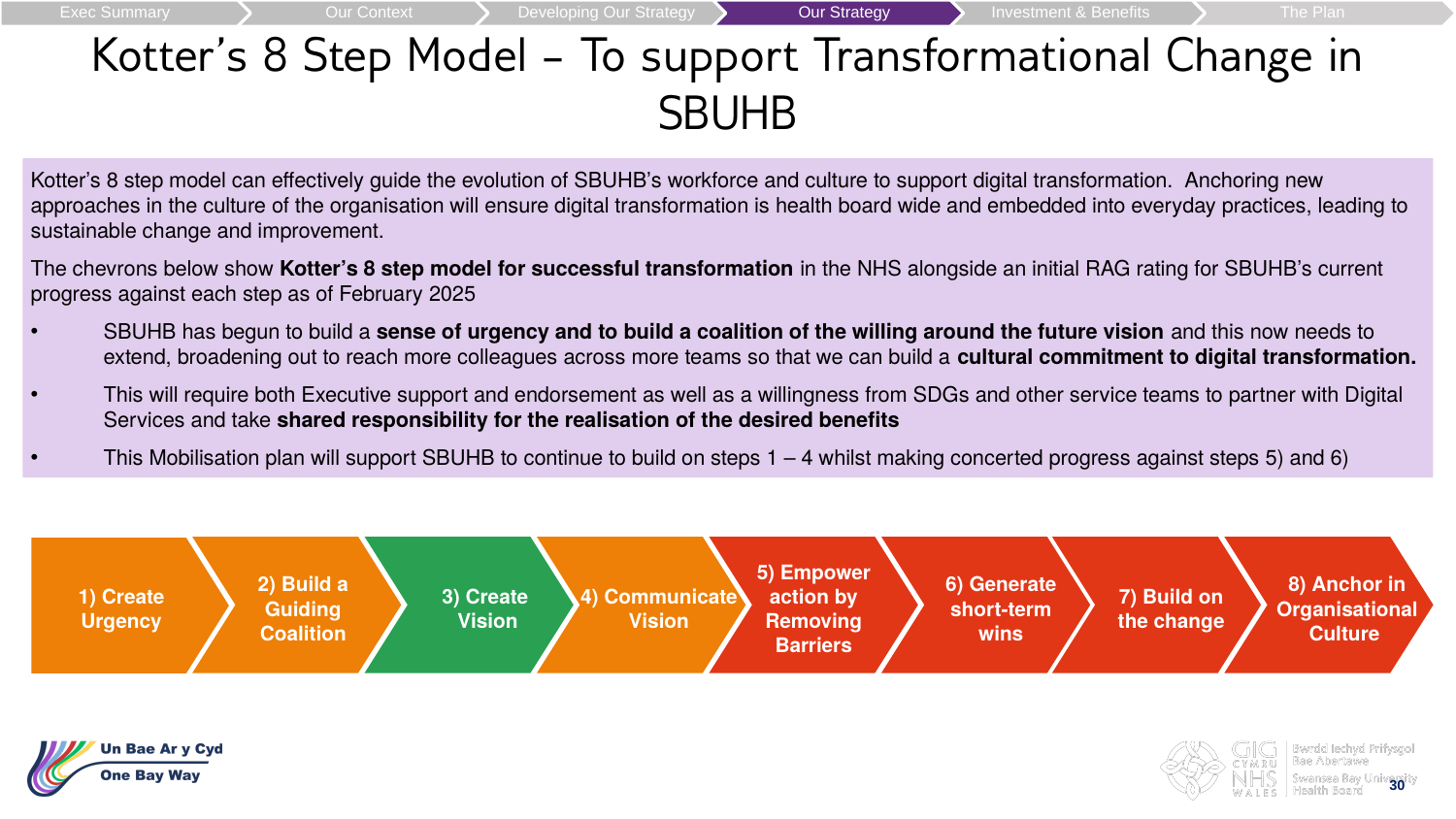

Exec Summary
Our Context
Developing Our Strategy
Our Strategy
Investment & Benefits
The Plan
Kotter’s 8 Step Model – To support Transformational Change in SBUHB
Kotter’s 8 step model can effectively guide the evolution of SBUHB’s workforce and culture to support digital transformation.  Anchoring new approaches in the culture of the organisation will ensure digital transformation is health board wide and embedded into everyday practices, leading to sustainable change and improvement.
The chevrons below show Kotter’s 8 step model for successful transformation in the NHS alongside an initial RAG rating for SBUHB’s current progress against each step as of February 2025
SBUHB has begun to build a sense of urgency and to build a coalition of the willing around the future vision and this now needs to extend, broadening out to reach more colleagues across more teams so that we can build a cultural commitment to digital transformation.
This will require both Executive support and endorsement as well as a willingness from SDGs and other service teams to partner with Digital Services and take shared responsibility for the realisation of the desired benefits
This Mobilisation plan will support SBUHB to continue to build on steps 1 – 4 whilst making concerted progress against steps 5) and 6)

5) Empower action by Removing Barriers
2) Build a Guiding Coalition
6) Generate short-term wins
8) Anchor in Organisational Culture
1) Create Urgency
3) Create
Vision
4) Communicate Vision
7) Build on the change
30